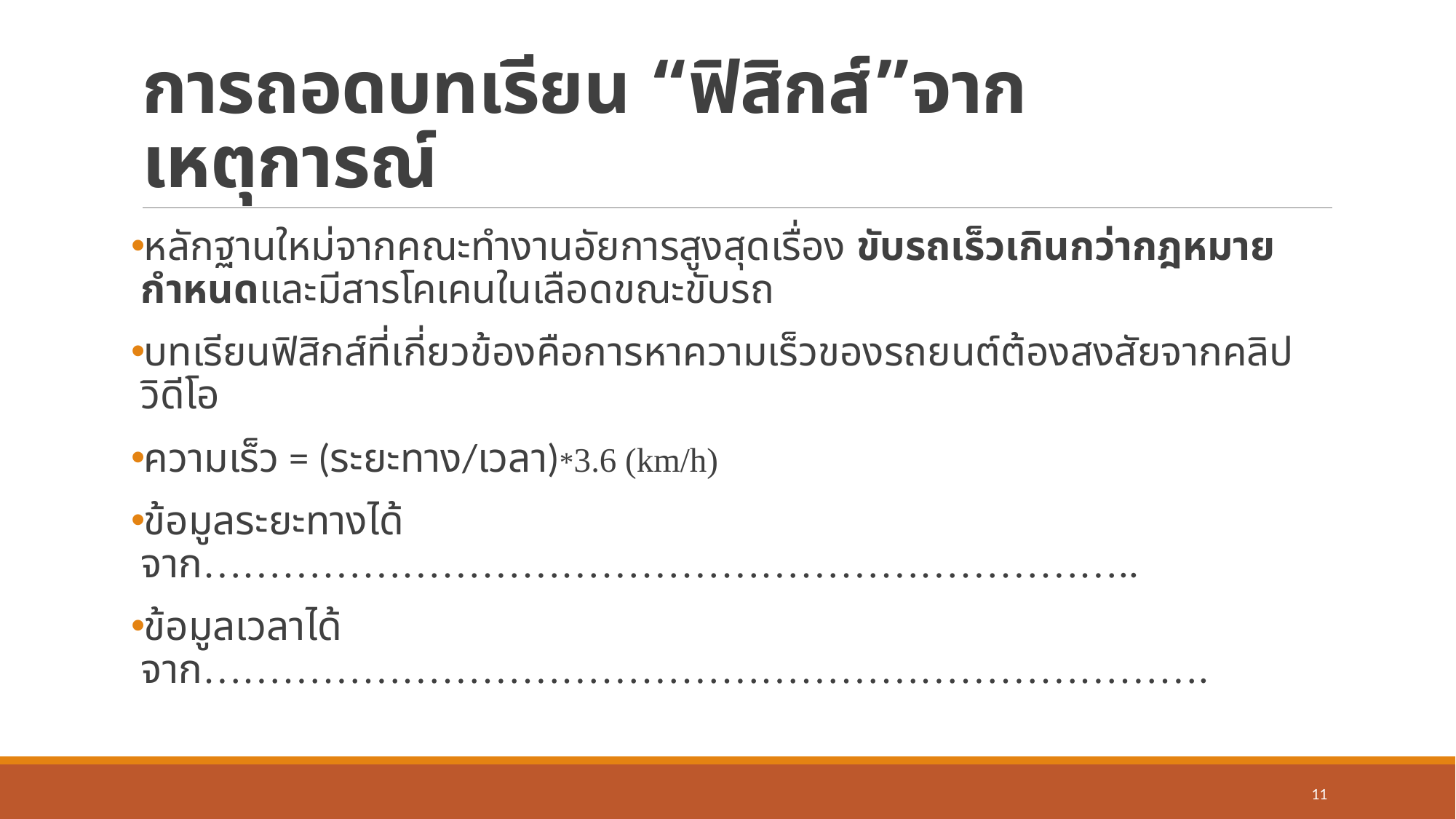

# การถอดบทเรียน “ฟิสิกส์”จากเหตุการณ์
หลักฐานใหม่จากคณะทำงานอัยการสูงสุดเรื่อง ขับรถเร็วเกินกว่ากฎหมายกำหนดและมีสารโคเคนในเลือดขณะขับรถ
บทเรียนฟิสิกส์ที่เกี่ยวข้องคือการหาความเร็วของรถยนต์ต้องสงสัยจากคลิปวิดีโอ
ความเร็ว = (ระยะทาง/เวลา)*3.6 (km/h)
ข้อมูลระยะทางได้จาก……………………………………………………………..
ข้อมูลเวลาได้จาก………………………………………………………………….

11